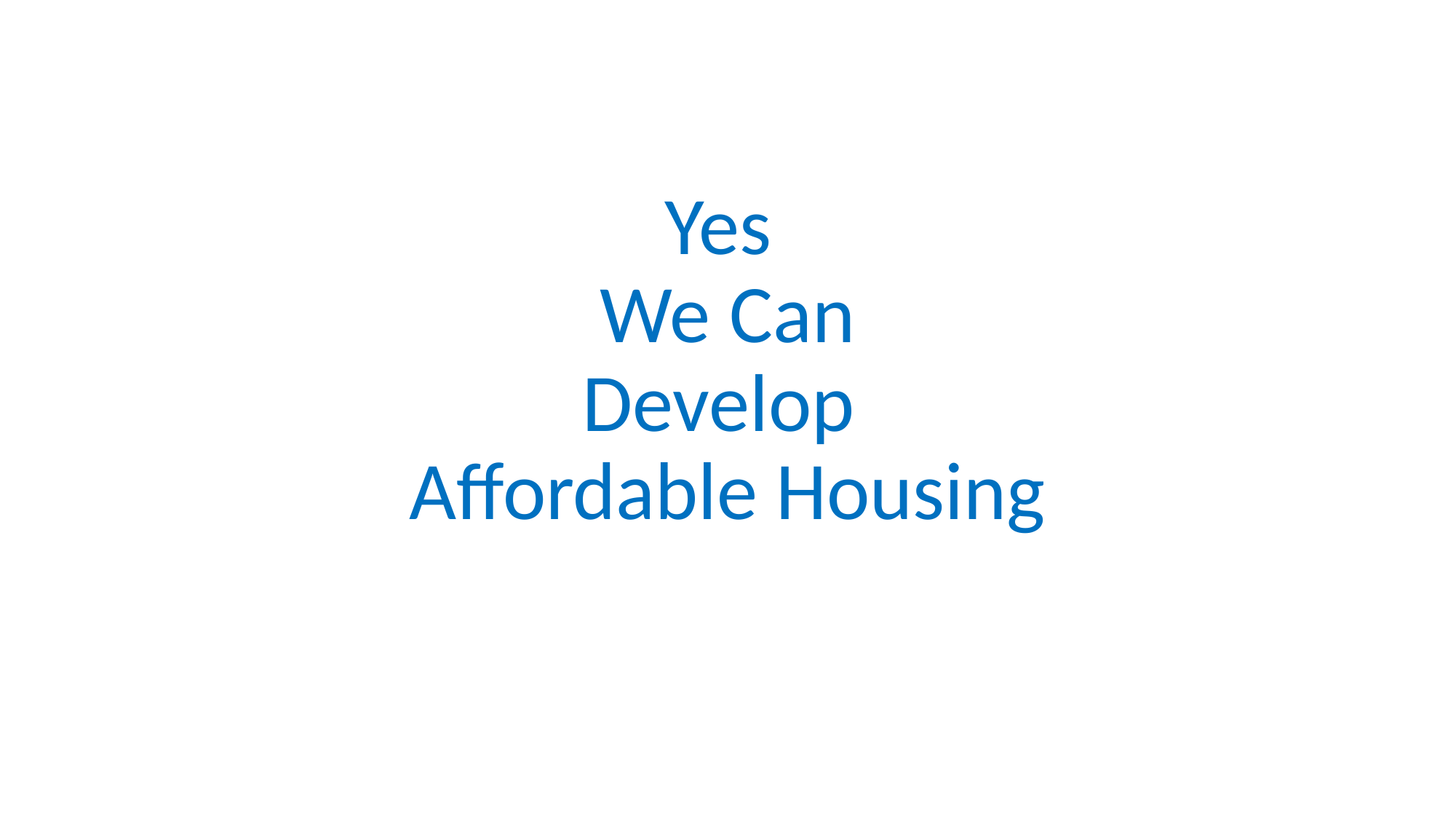

# Yes We Can Develop Affordable Housing